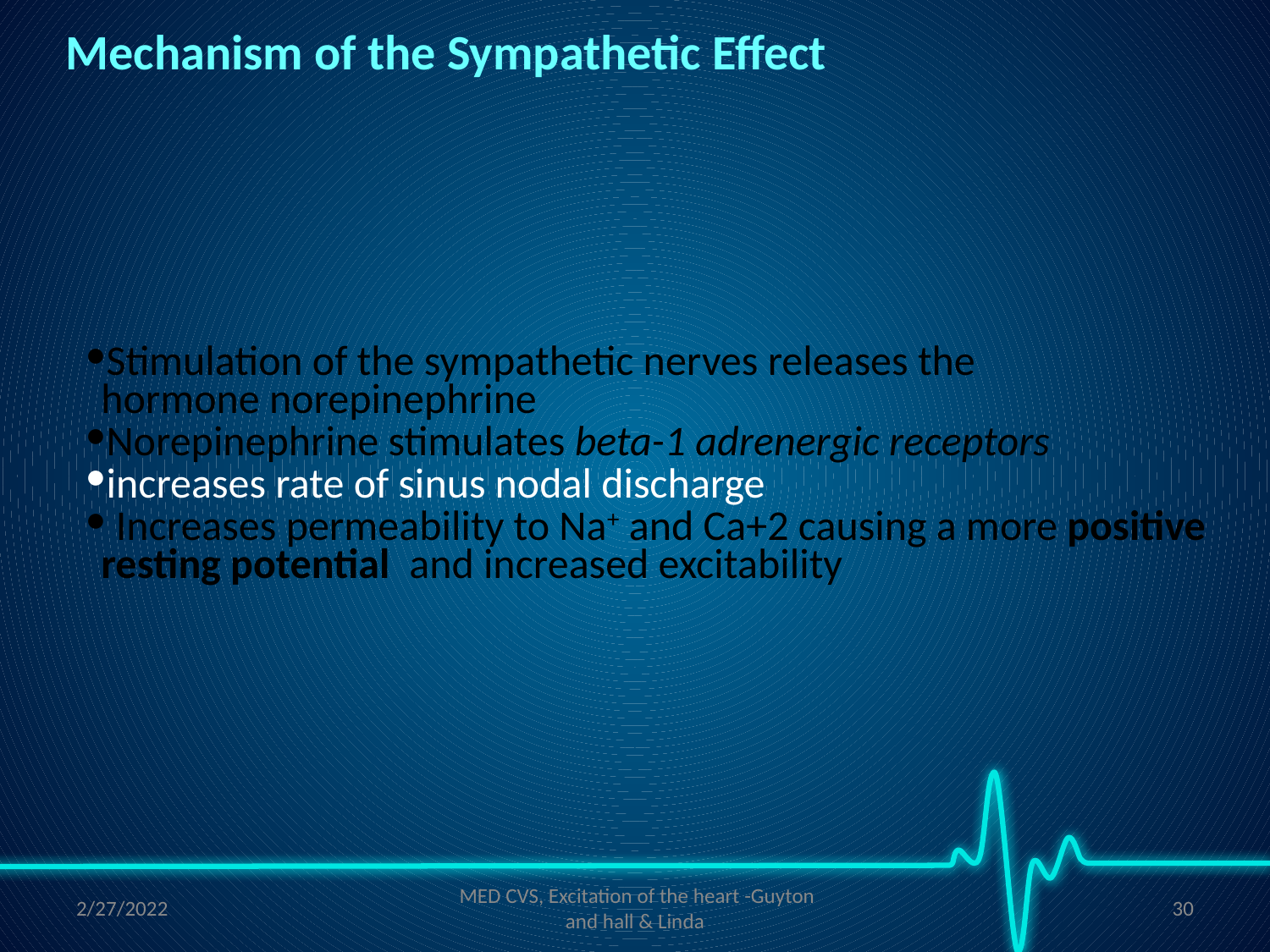

# Mechanism of the Sympathetic Effect
Stimulation of the sympathetic nerves releases the hormone norepinephrine
Norepinephrine stimulates beta-1 adrenergic receptors
increases rate of sinus nodal discharge
 Increases permeability to Na+ and Ca+2 causing a more positive resting potential  and increased excitability

2/27/2022
 MED CVS, Excitation of the heart -Guyton and hall & Linda
30